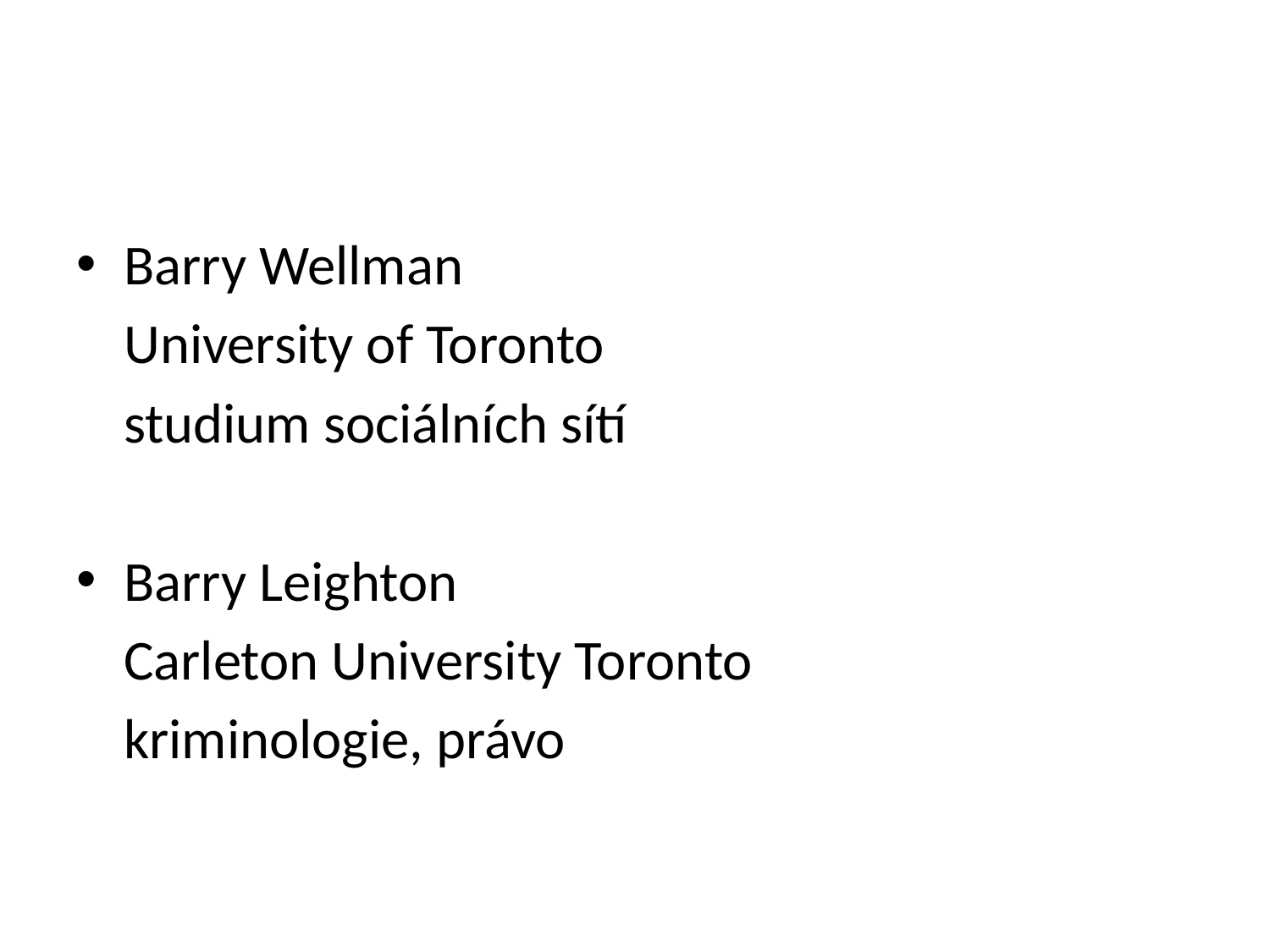

#
Barry Wellman
	University of Toronto
	studium sociálních sítí

Barry Leighton
	Carleton University Toronto
	kriminologie, právo